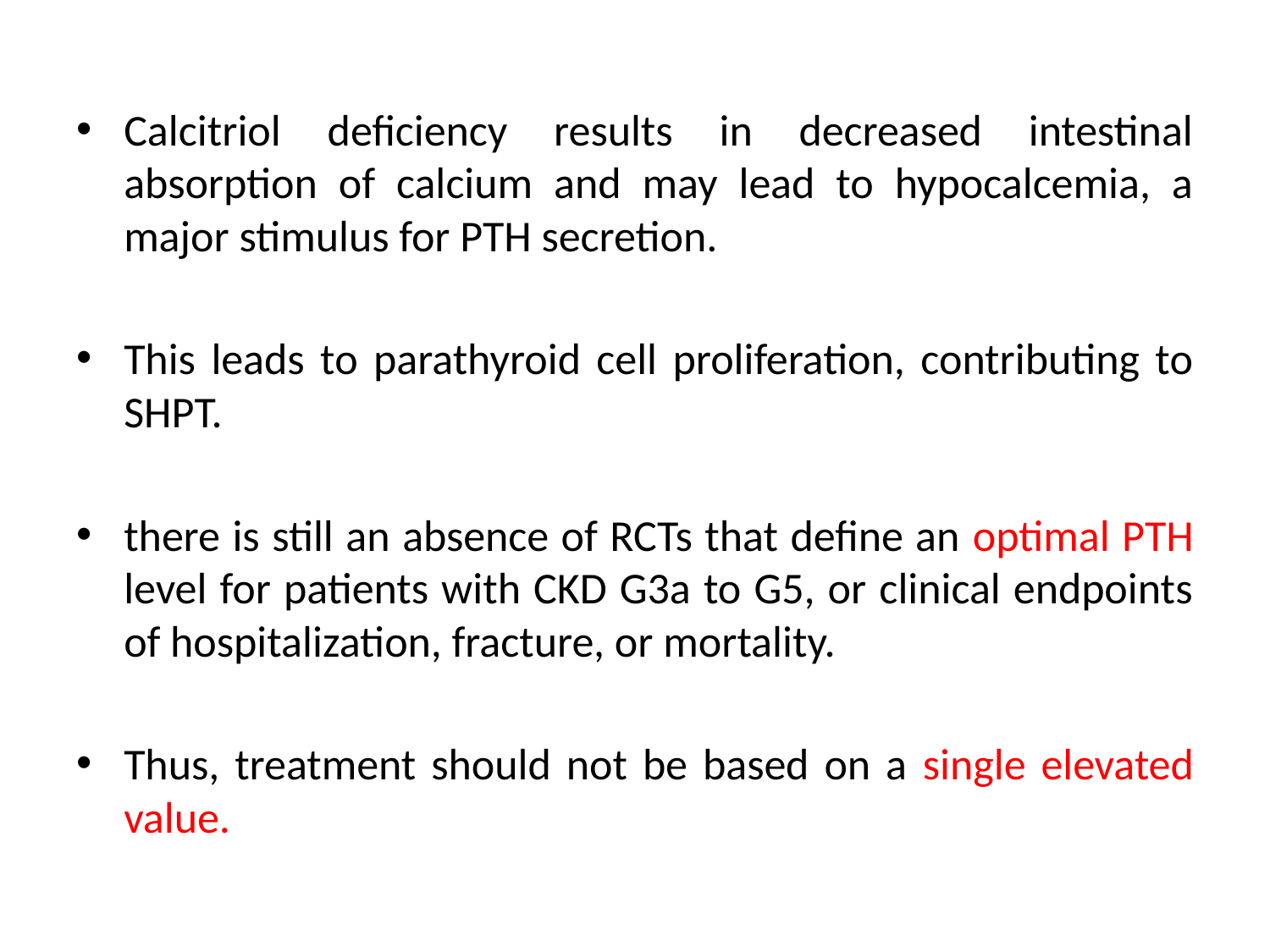

Calcitriol deficiency results in decreased intestinal absorption of calcium and may lead to hypocalcemia, a major stimulus for PTH secretion.

This leads to parathyroid cell proliferation, contributing to SHPT.

there is still an absence of RCTs that define an optimal PTH level for patients with CKD G3a to G5, or clinical endpoints of hospitalization, fracture, or mortality.

Thus, treatment should not be based on a single elevated value.